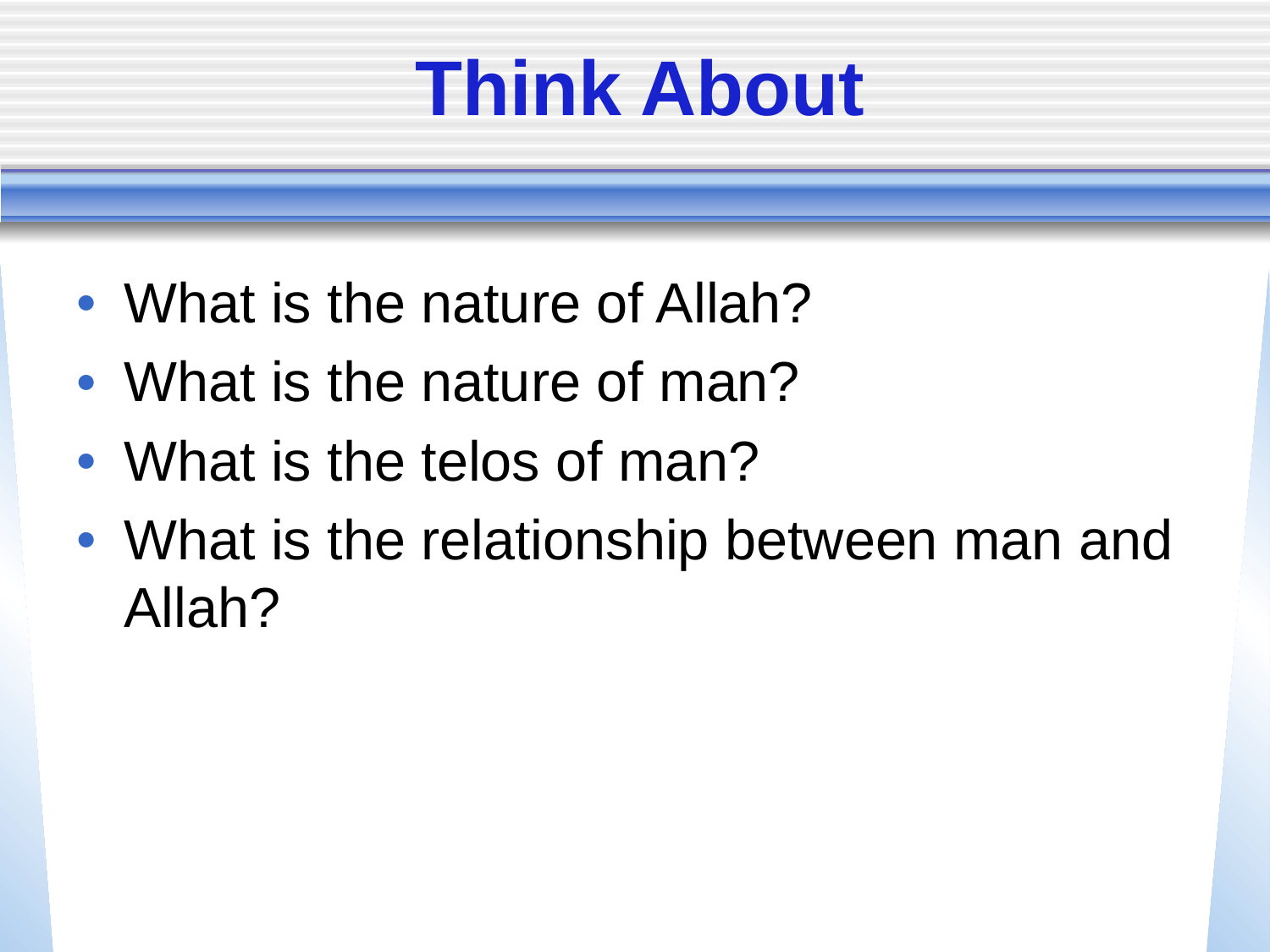

# Think About
What is the nature of Allah?
What is the nature of man?
What is the telos of man?
What is the relationship between man and Allah?